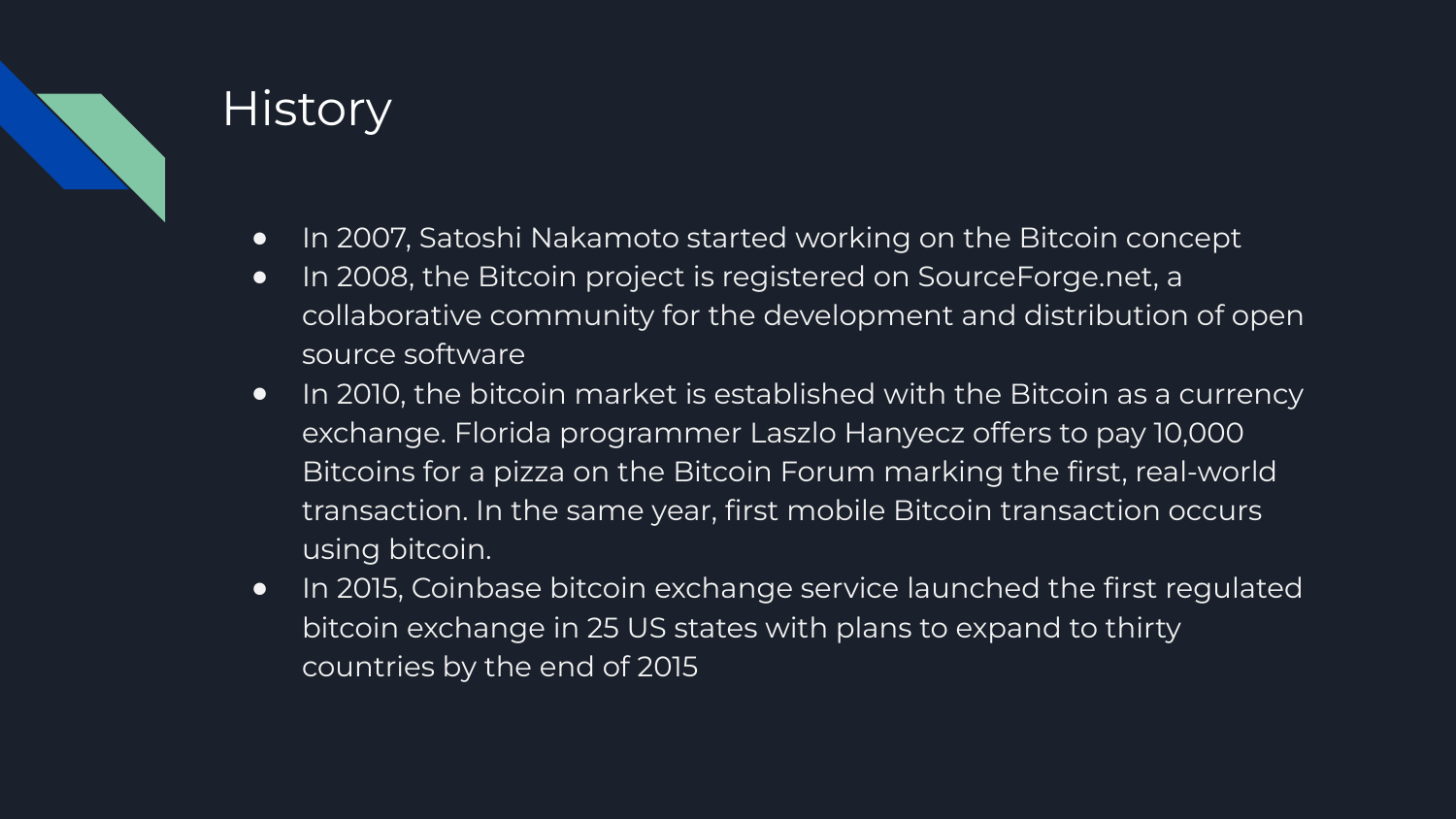

# History
In 2007, Satoshi Nakamoto started working on the Bitcoin concept
In 2008, the Bitcoin project is registered on SourceForge.net, a collaborative community for the development and distribution of open source software
In 2010, the bitcoin market is established with the Bitcoin as a currency exchange. Florida programmer Laszlo Hanyecz offers to pay 10,000 Bitcoins for a pizza on the Bitcoin Forum marking the first, real-world transaction. In the same year, first mobile Bitcoin transaction occurs using bitcoin.
In 2015, Coinbase bitcoin exchange service launched the first regulated bitcoin exchange in 25 US states with plans to expand to thirty countries by the end of 2015